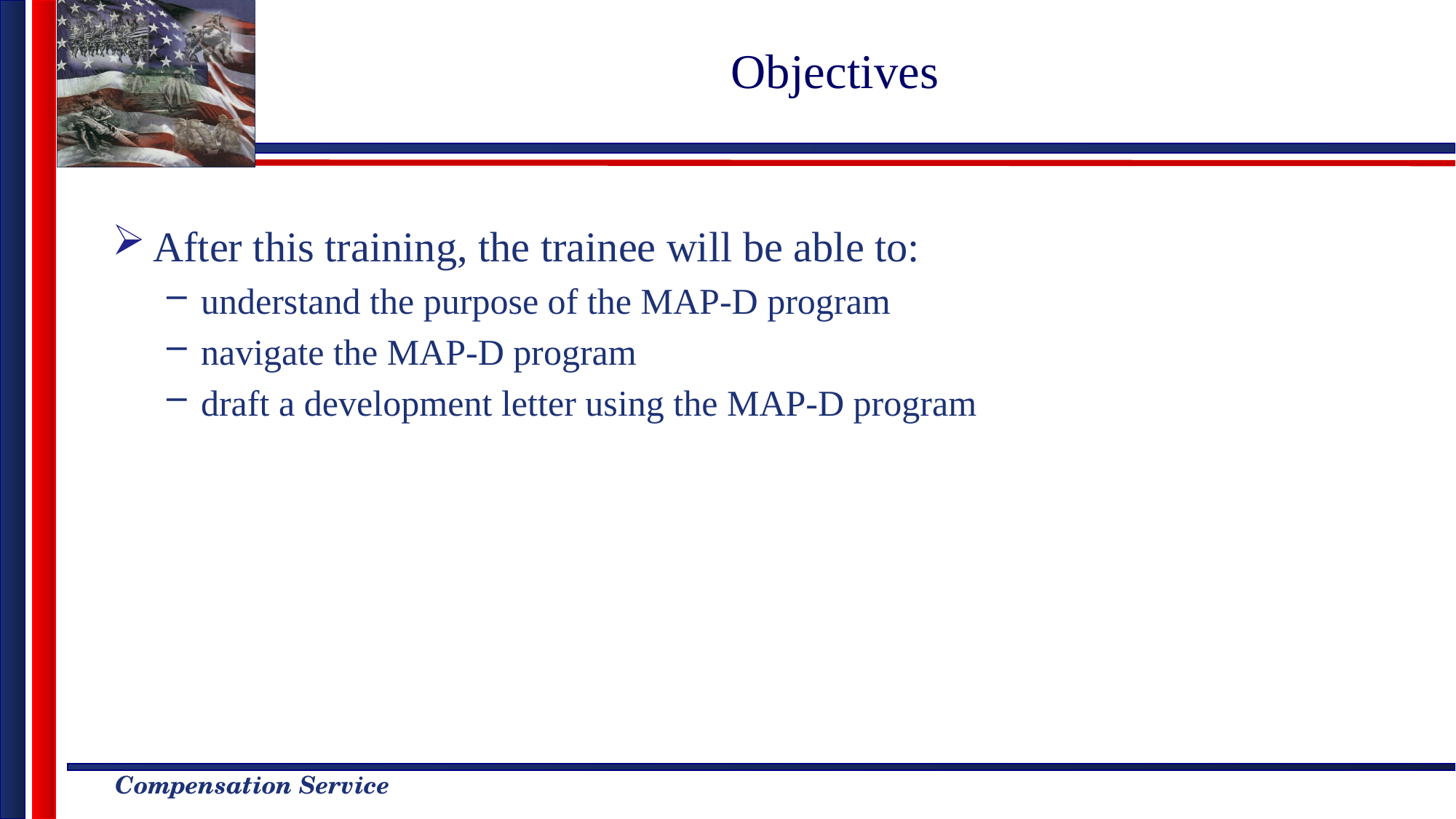

# Objectives
After this training, the trainee will be able to:
understand the purpose of the MAP-D program
navigate the MAP-D program
draft a development letter using the MAP-D program